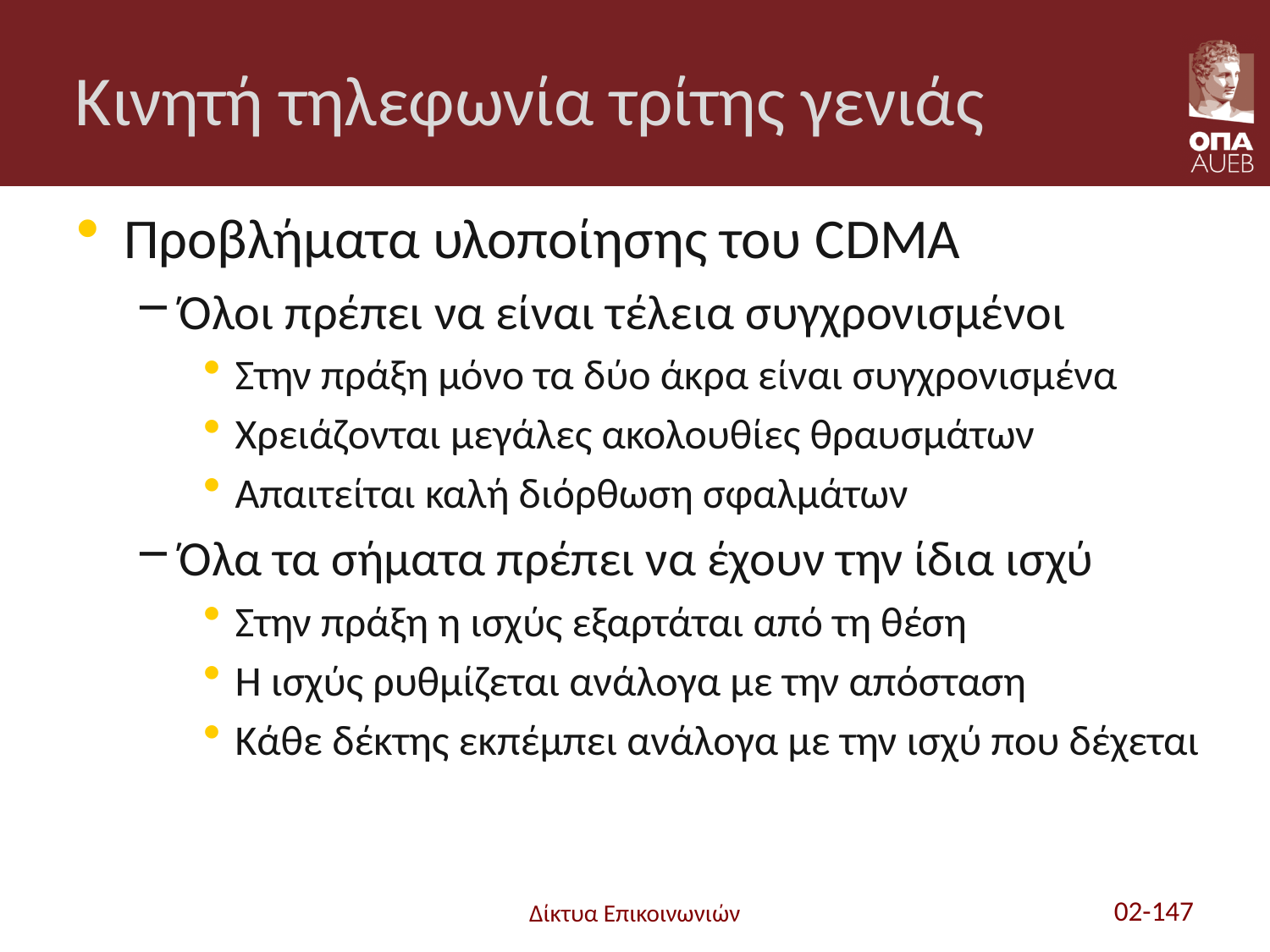

# Κινητή τηλεφωνία τρίτης γενιάς
Προβλήματα υλοποίησης του CDMA
Όλοι πρέπει να είναι τέλεια συγχρονισμένοι
Στην πράξη μόνο τα δύο άκρα είναι συγχρονισμένα
Χρειάζονται μεγάλες ακολουθίες θραυσμάτων
Απαιτείται καλή διόρθωση σφαλμάτων
Όλα τα σήματα πρέπει να έχουν την ίδια ισχύ
Στην πράξη η ισχύς εξαρτάται από τη θέση
Η ισχύς ρυθμίζεται ανάλογα με την απόσταση
Κάθε δέκτης εκπέμπει ανάλογα με την ισχύ που δέχεται
Δίκτυα Επικοινωνιών
02-147